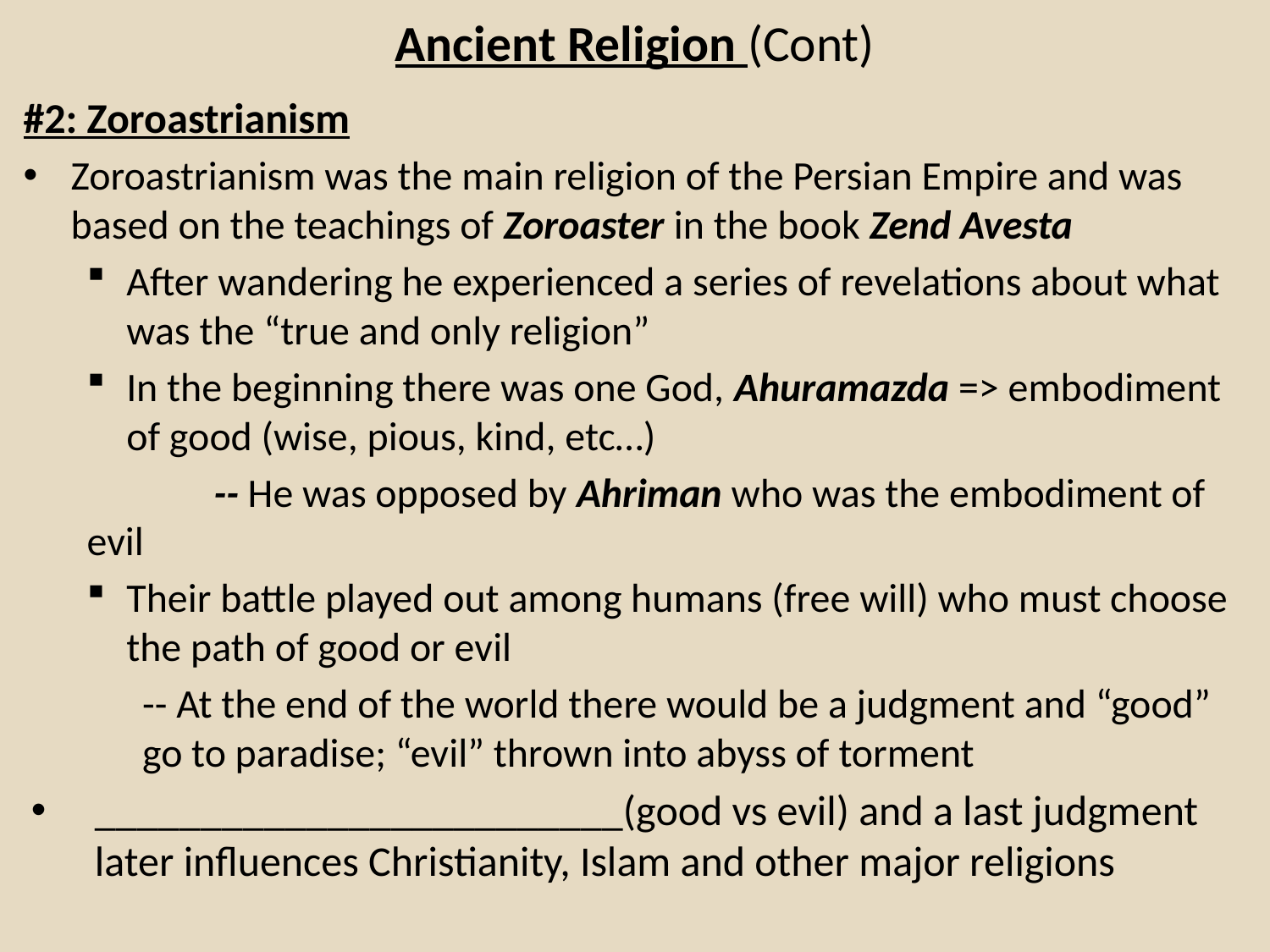

# Ancient Religion (Cont)
#2: Zoroastrianism
Zoroastrianism was the main religion of the Persian Empire and was based on the teachings of Zoroaster in the book Zend Avesta
After wandering he experienced a series of revelations about what was the “true and only religion”
In the beginning there was one God, Ahuramazda => embodiment of good (wise, pious, kind, etc…)
	-- He was opposed by Ahriman who was the embodiment of evil
Their battle played out among humans (free will) who must choose the path of good or evil
-- At the end of the world there would be a judgment and “good” go to paradise; “evil” thrown into abyss of torment
_________________________(good vs evil) and a last judgment later influences Christianity, Islam and other major religions